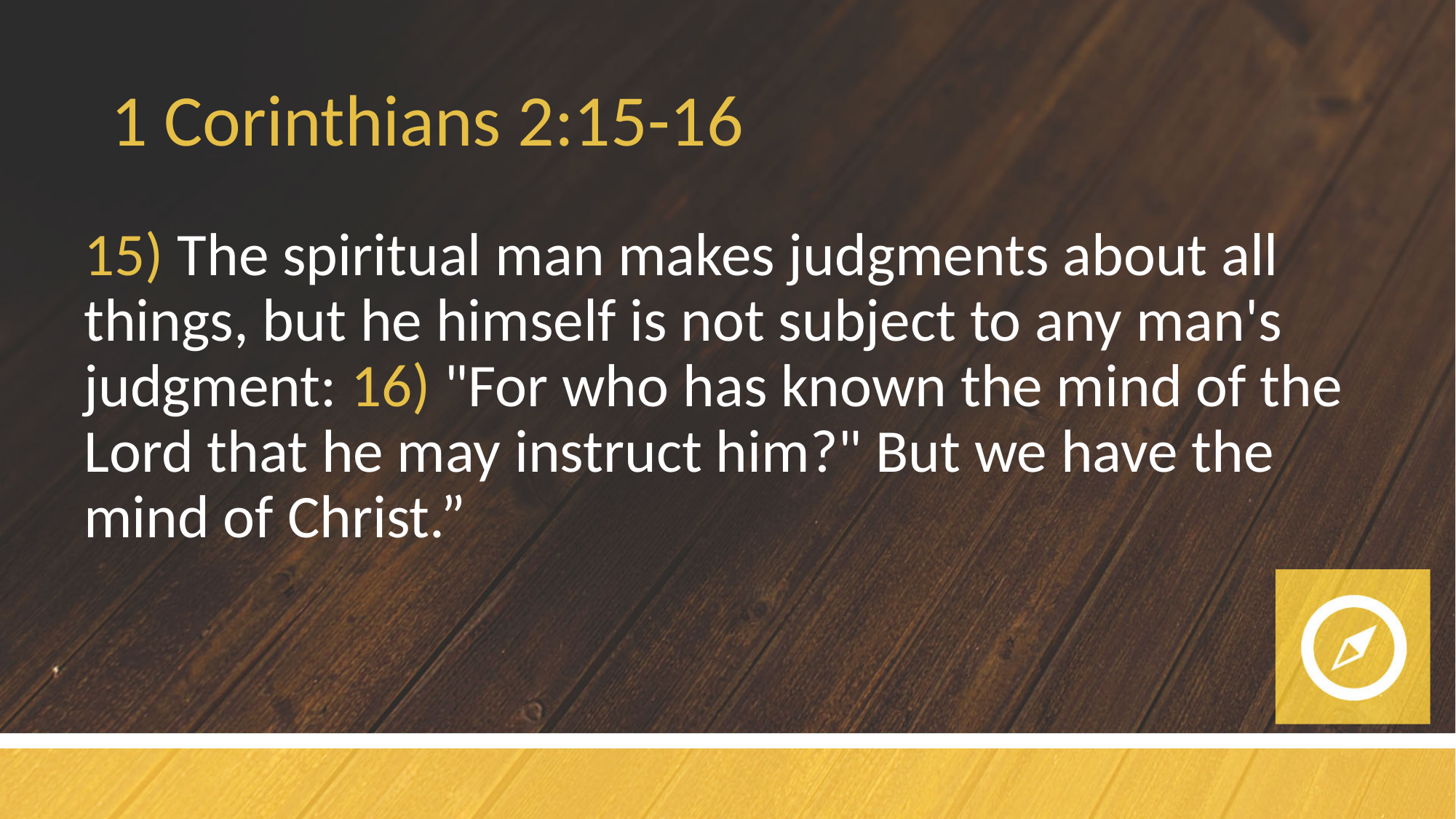

# 1 Corinthians 2:15-16
15) The spiritual man makes judgments about all things, but he himself is not subject to any man's judgment: 16) "For who has known the mind of the Lord that he may instruct him?" But we have the mind of Christ.”